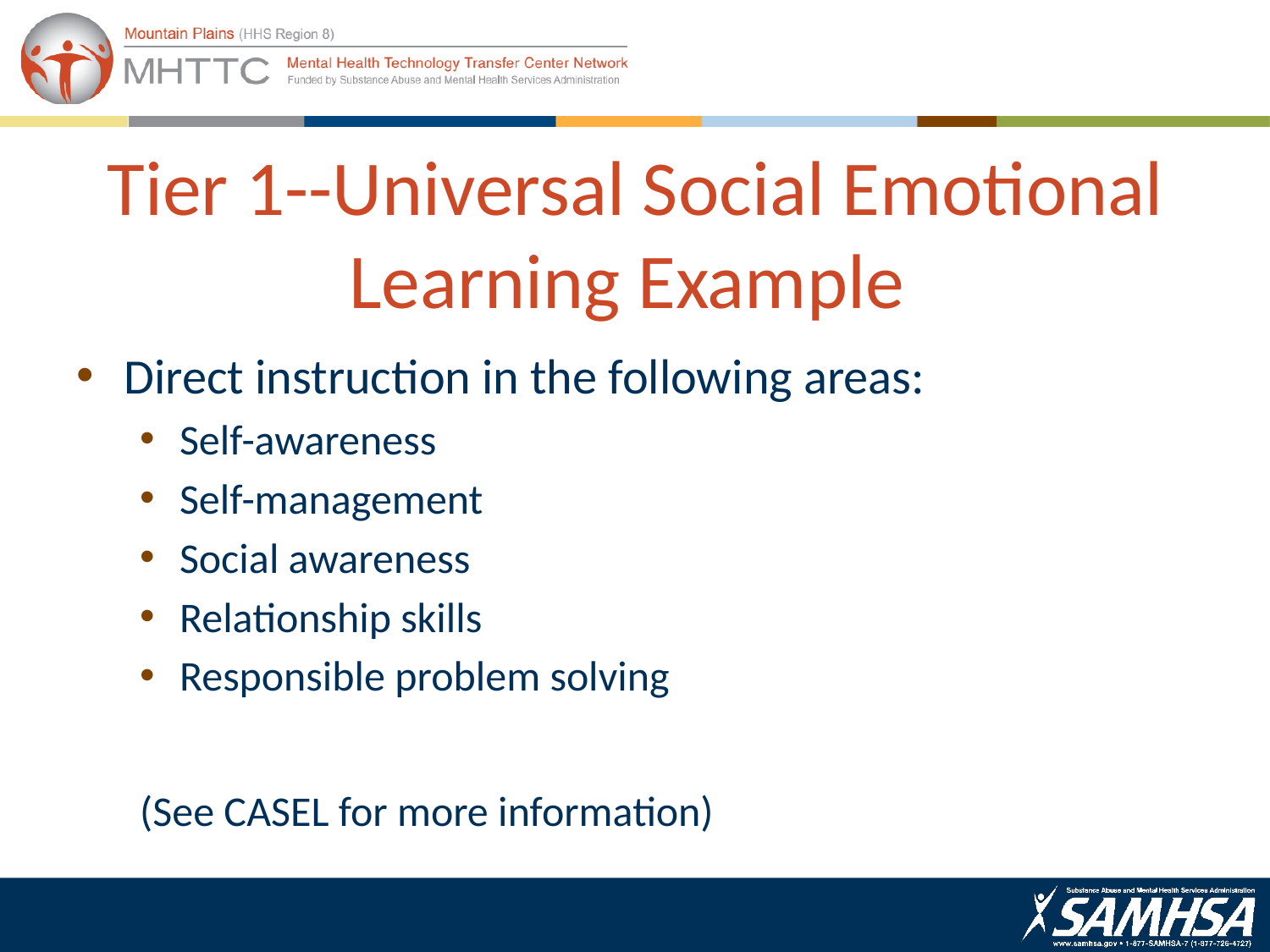

# Tier 1--Universal Social Emotional Learning Example
Direct instruction in the following areas:
Self-awareness
Self-management
Social awareness
Relationship skills
Responsible problem solving

(See CASEL for more information)